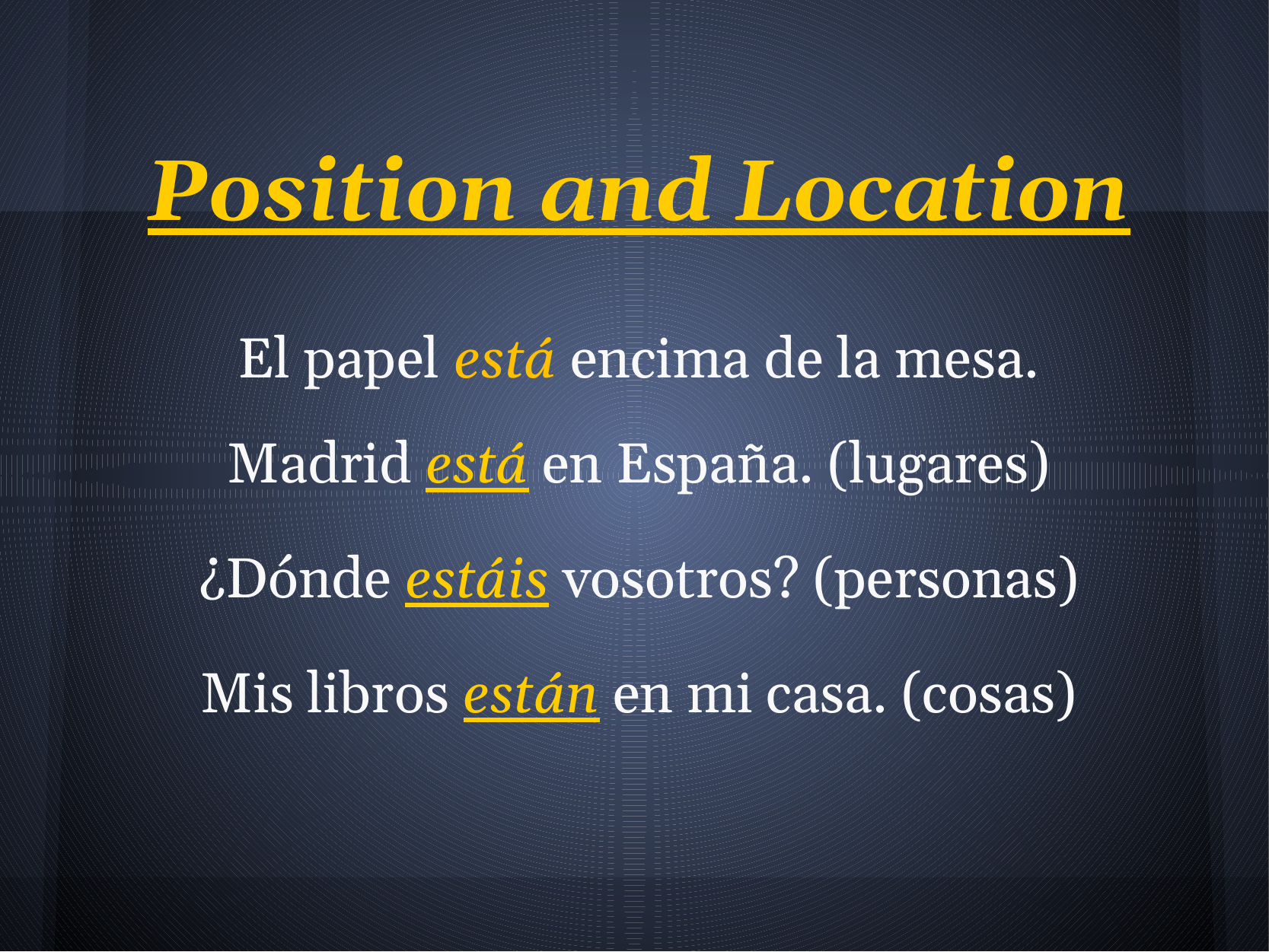

Position and Location
El papel está encima de la mesa.
Madrid está en España. (lugares)
¿Dónde estáis vosotros? (personas)
Mis libros están en mi casa. (cosas)